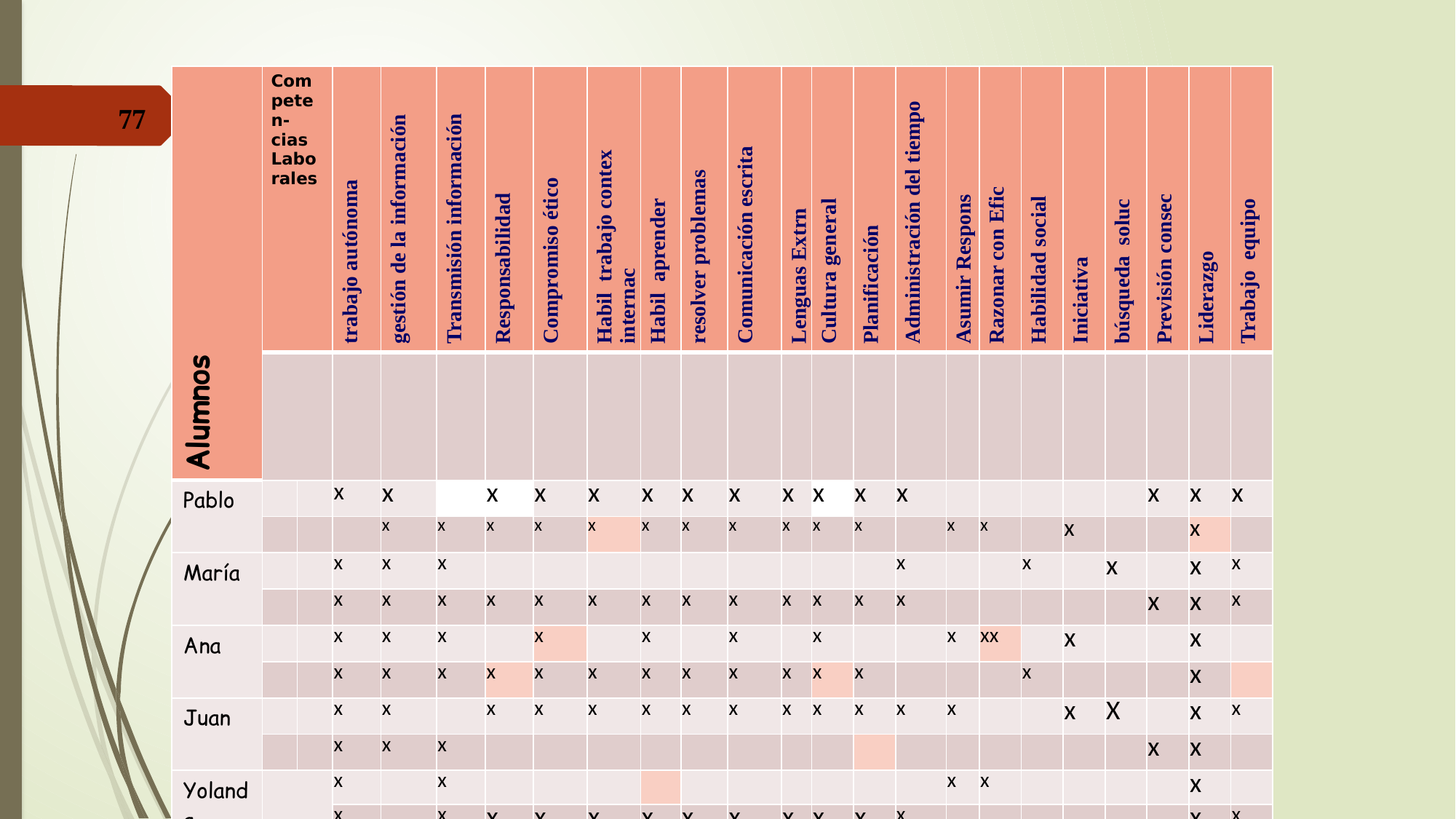

| Alumnos | Competen-cias Laborales |  | trabajo autónoma | gestión de la información | Transmisión información | Responsabilidad | Compromiso ético | Habil trabajo contex internac | Habil aprender | resolver problemas | Comunicación escrita | Lenguas Extrn | Cultura general | Planificación | Administración del tiempo | Asumir Respons | Razonar con Efic | Habilidad social | Iniciativa | búsqueda soluc | Previsión consec | Liderazgo | Trabajo equipo |
| --- | --- | --- | --- | --- | --- | --- | --- | --- | --- | --- | --- | --- | --- | --- | --- | --- | --- | --- | --- | --- | --- | --- | --- |
|  |  |  |  |  |  |  |  |  |  |  |  |  |  |  |  |  |  |  |  |  |  |  |  |
| Pablo |  |  | x | x |  | x | x | x | x | x | x | x | x | x | x |  |  |  |  |  | x | x | x |
|  |  |  |  | x | x | x | x | x | x | x | x | x | x | x |  | x | x |  | x |  |  | x |  |
| María |  |  | x | x | x |  |  |  |  |  |  |  |  |  | x |  |  | x |  | x |  | x | x |
|  |  |  | x | x | x | x | x | x | x | x | x | x | x | x | x |  |  |  |  |  | x | x | x |
| Ana |  |  | x | x | x |  | x |  | x |  | x |  | x |  |  | x | xx |  | x |  |  | x |  |
|  |  |  | x | x | x | x | x | x | x | x | x | x | x | x |  |  |  | x |  |  |  | x |  |
| Juan |  |  | x | x |  | x | x | x | x | x | x | x | x | x | x | x |  |  | x | X |  | x | x |
|  |  |  | x | x | x |  |  |  |  |  |  |  |  |  |  |  |  |  |  |  | x | x |  |
| Yolanda |  |  | x |  | x |  |  |  |  |  |  |  |  |  |  | x | x |  |  |  |  | x |  |
|  |  |  | x |  | x | x | x | x | x | x | x | x | x | x | x |  |  |  |  |  |  | x | x |
77